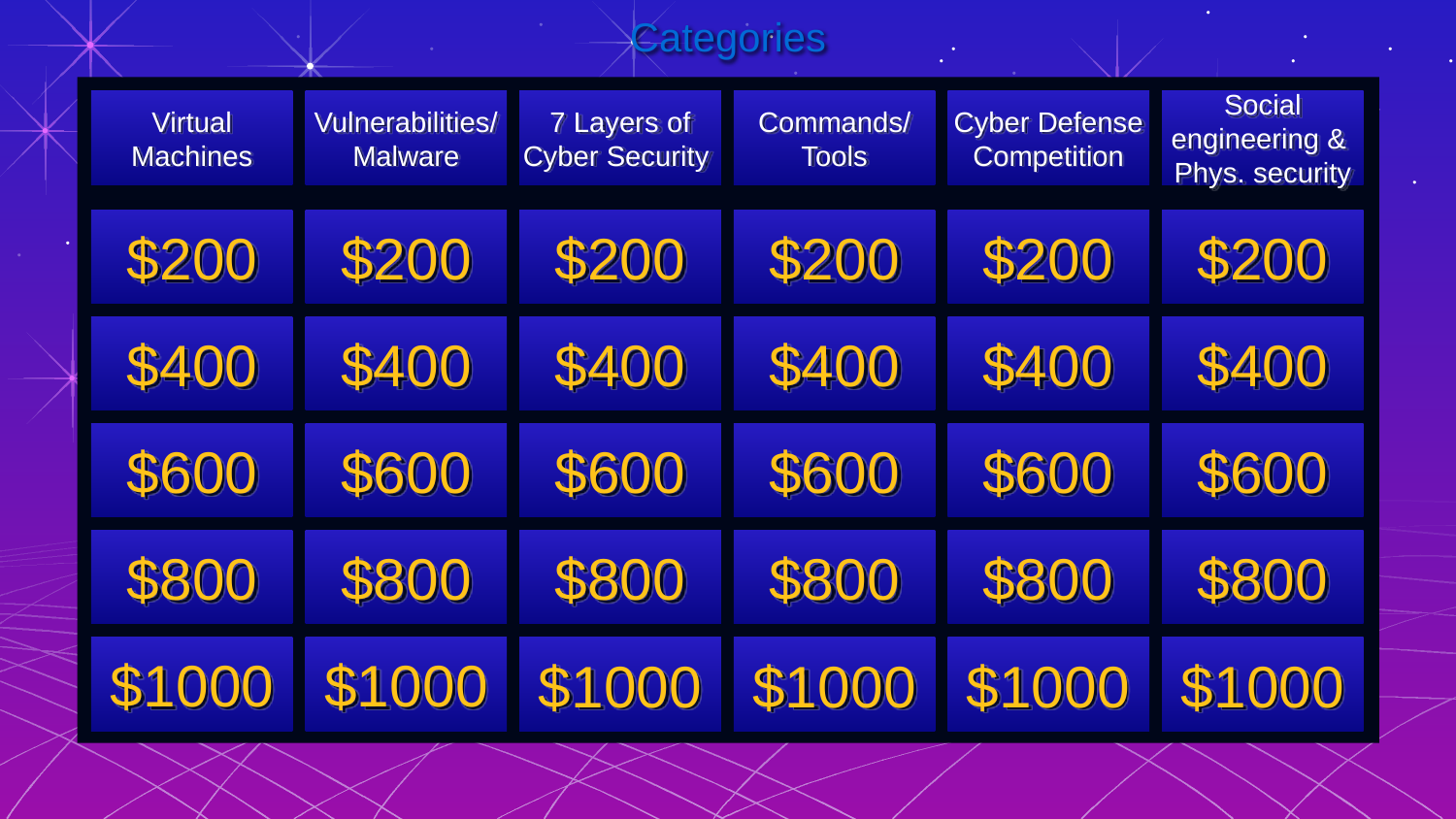

# Categories
Virtual Machines
Vulnerabilities/
Malware
7 Layers of Cyber Security
Commands/Tools
Cyber Defense Competition
Social engineering &
Phys. security
$200
$200
$200
$200
$200
$200
$400
$400
$400
$400
$400
$400
$600
$600
$600
$600
$600
$600
$800
$800
$800
$800
$800
$800
$1000
$1000
$1000
$1000
$1000
$1000